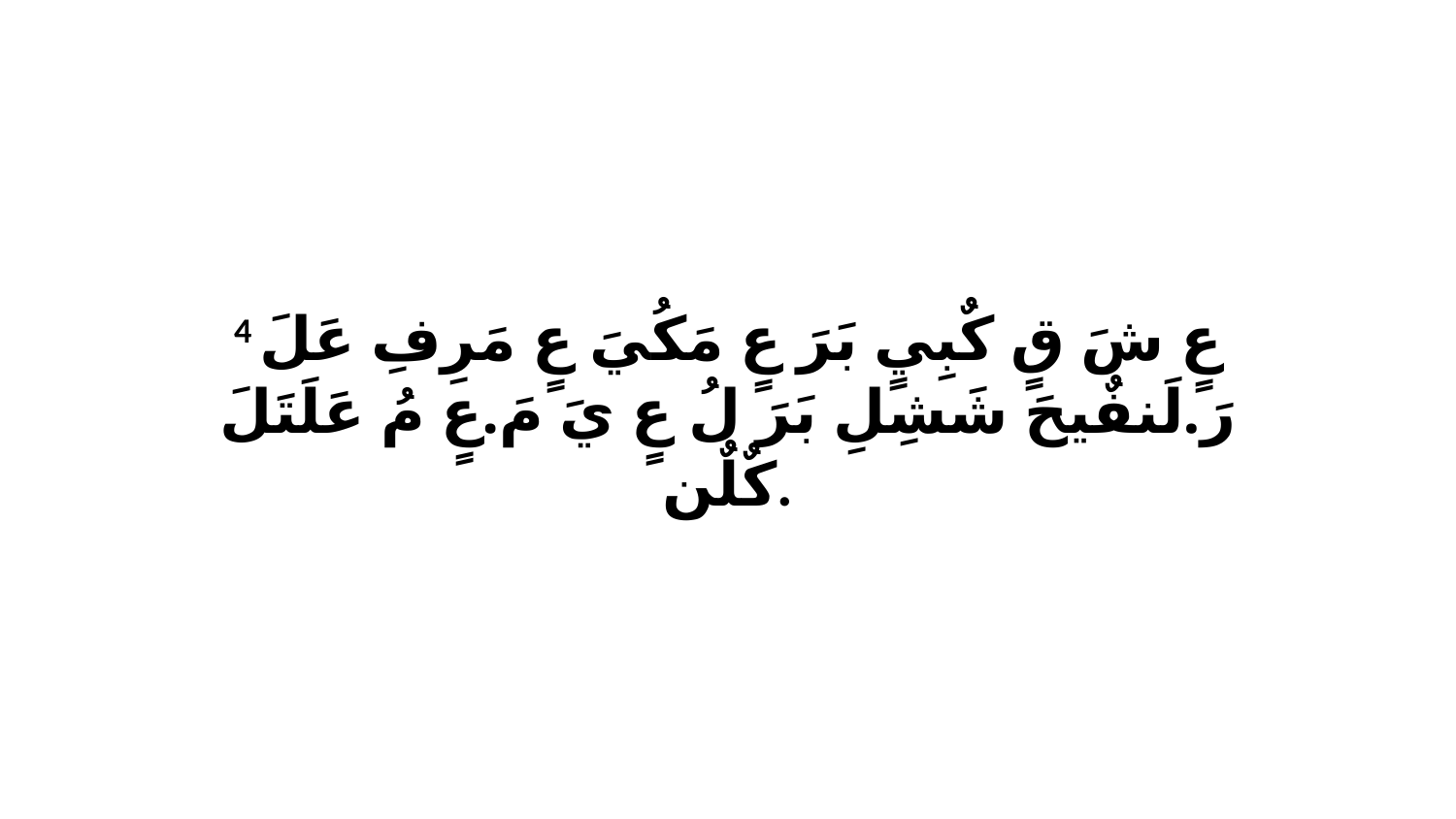

4 عٍ شَ قٍ كٌبِيٍ بَرَ عٍ مَكُيَ عٍ مَرِفِ عَلَ رَ.لَنفٌيحَ شَشِلِ بَرَ لُ عٍ يَ مَ.عٍ مُ عَلَتَلَ كٌلٌن.